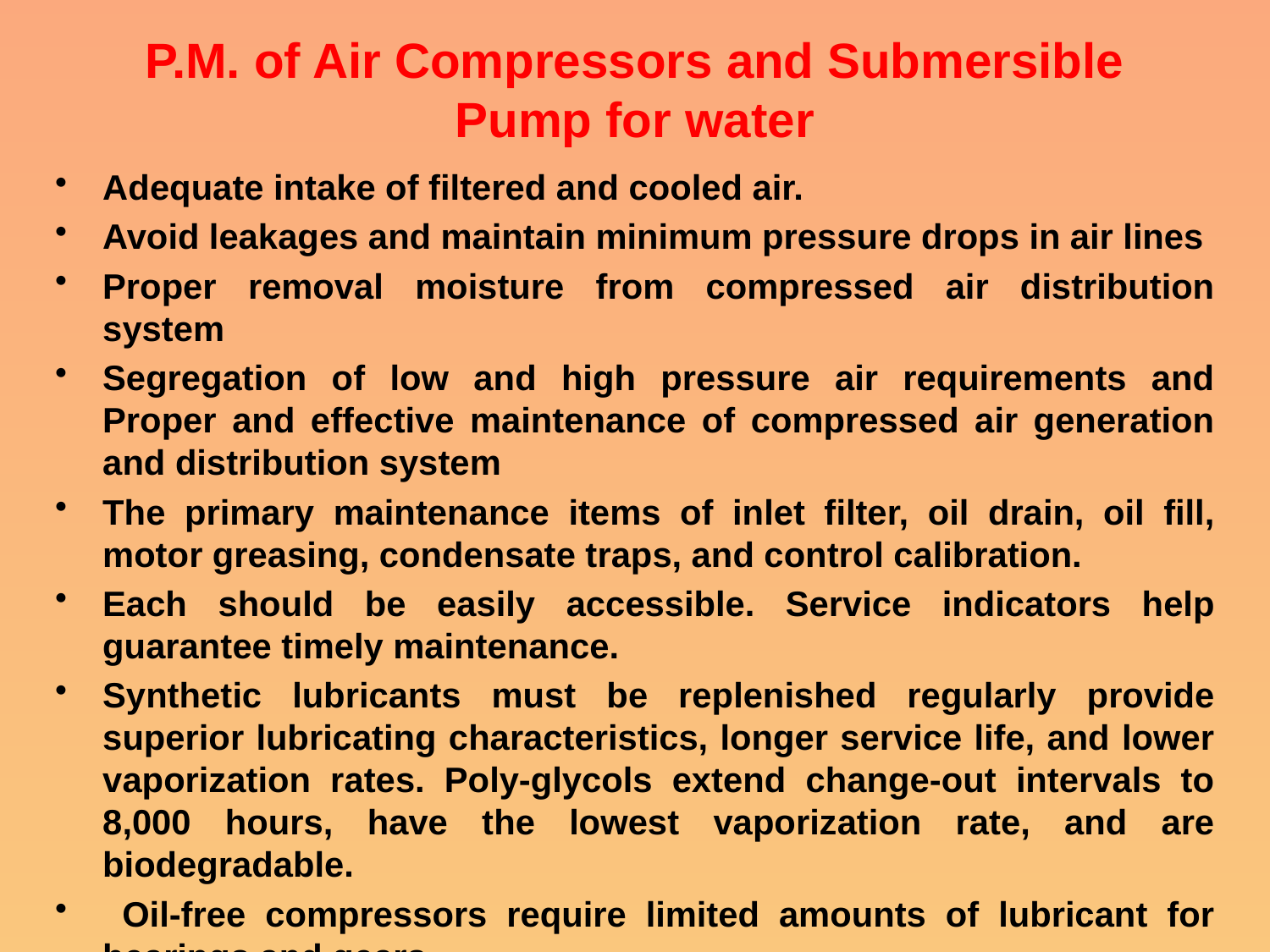

# P.M. of Air Compressors and Submersible Pump for water
Adequate intake of filtered and cooled air.
Avoid leakages and maintain minimum pressure drops in air lines
Proper removal moisture from compressed air distribution system
Segregation of low and high pressure air requirements and Proper and effective maintenance of compressed air generation and distribution system
The primary maintenance items of inlet filter, oil drain, oil fill, motor greasing, condensate traps, and control calibration.
Each should be easily accessible. Service indicators help guarantee timely maintenance.
Synthetic lubricants must be replenished regularly provide superior lubricating characteristics, longer service life, and lower vaporization rates. Poly-glycols extend change-out intervals to 8,000 hours, have the lowest vaporization rate, and are biodegradable.
 Oil-free compressors require limited amounts of lubricant for bearings and gears